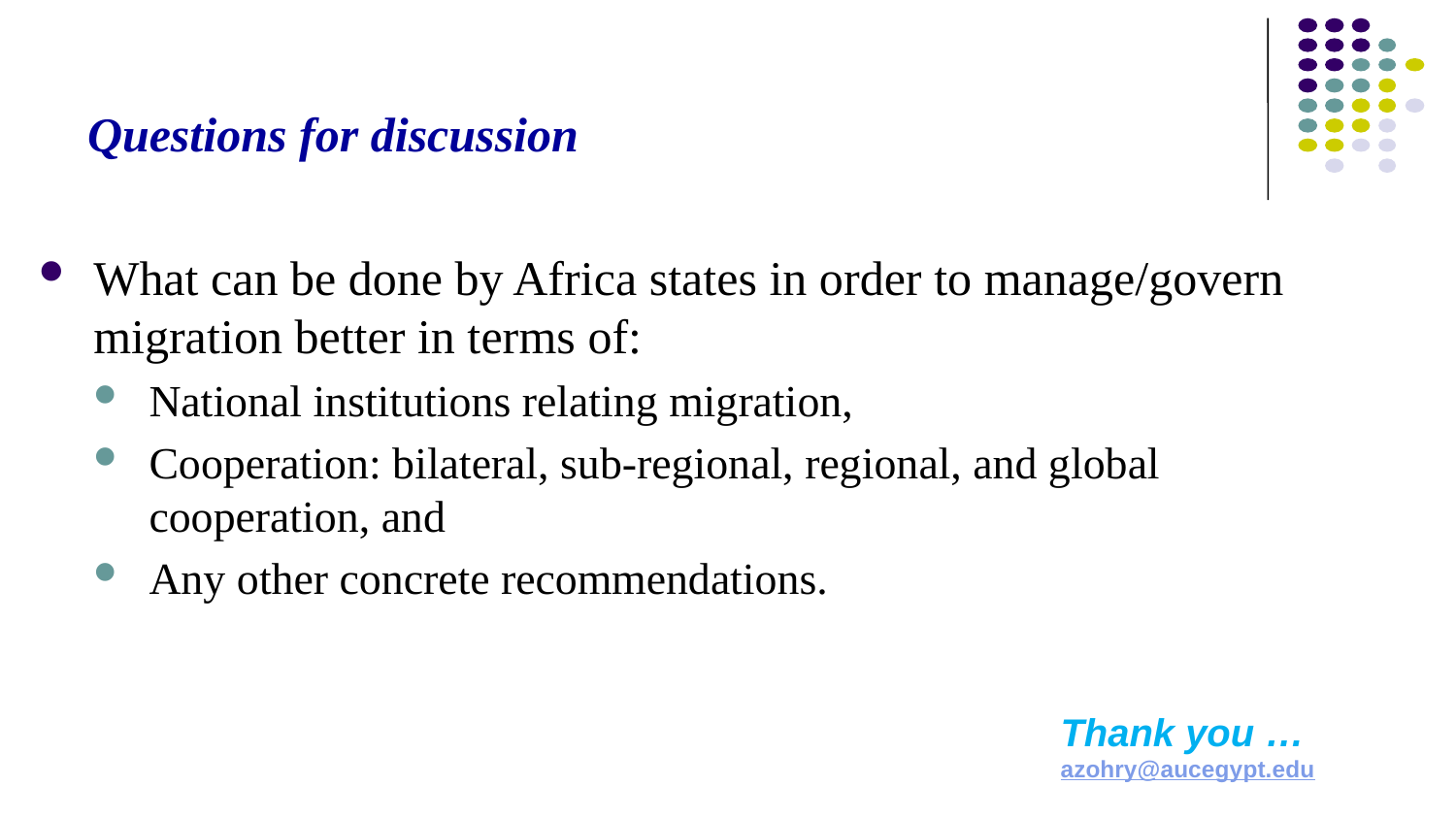

# Questions for discussion
What can be done by Africa states in order to manage/govern migration better in terms of:
National institutions relating migration,
Cooperation: bilateral, sub-regional, regional, and global cooperation, and
Any other concrete recommendations.

Thank you …
azohry@aucegypt.edu